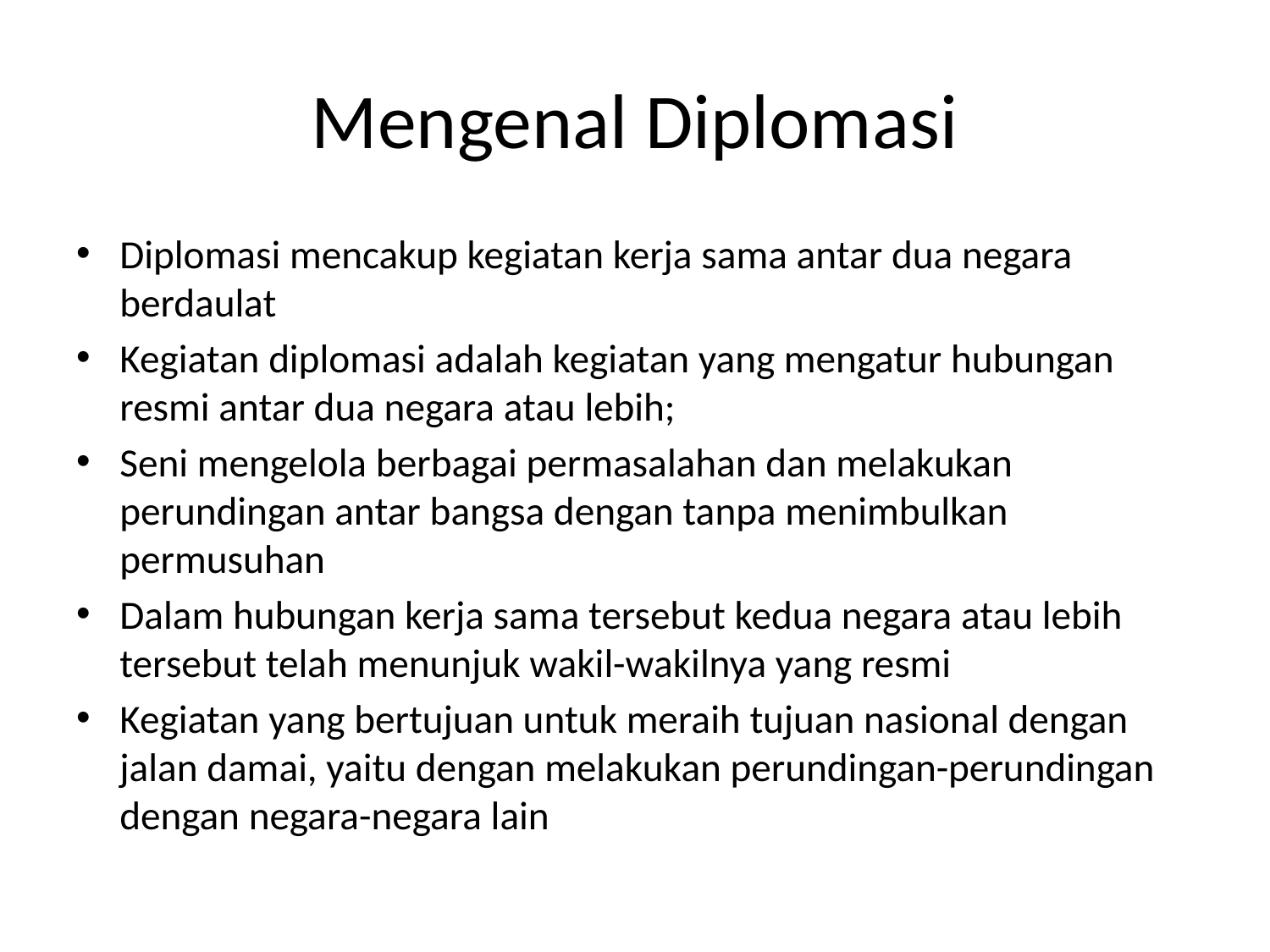

# Mengenal Diplomasi
Diplomasi mencakup kegiatan kerja sama antar dua negara berdaulat
Kegiatan diplomasi adalah kegiatan yang mengatur hubungan resmi antar dua negara atau lebih;
Seni mengelola berbagai permasalahan dan melakukan perundingan antar bangsa dengan tanpa menimbulkan permusuhan
Dalam hubungan kerja sama tersebut kedua negara atau lebih tersebut telah menunjuk wakil-wakilnya yang resmi
Kegiatan yang bertujuan untuk meraih tujuan nasional dengan jalan damai, yaitu dengan melakukan perundingan-perundingan dengan negara-negara lain